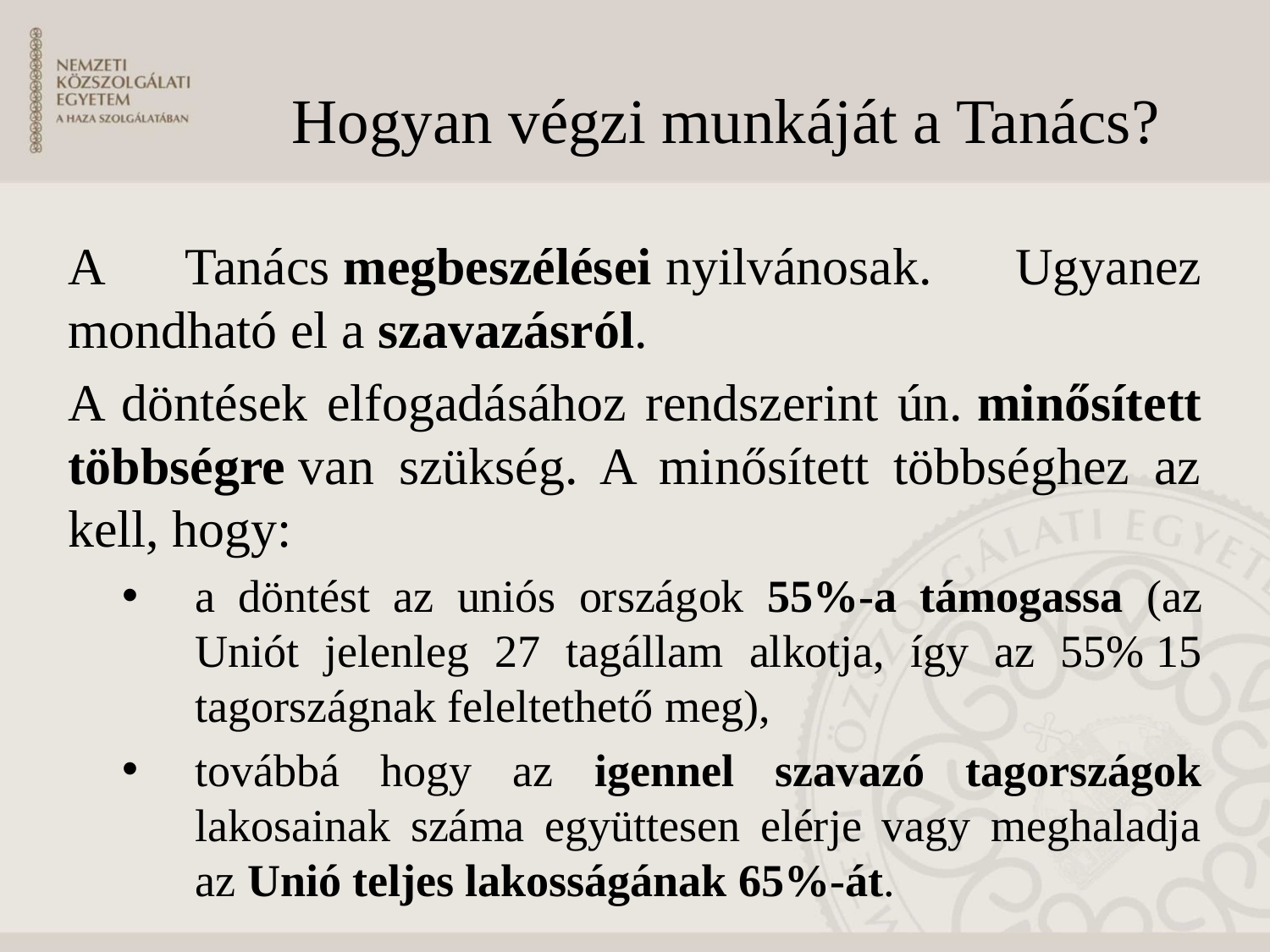

# Hogyan végzi munkáját a Tanács?
A Tanács megbeszélései nyilvánosak. Ugyanez mondható el a szavazásról.
A döntések elfogadásához rendszerint ún. minősített többségre van szükség. A minősített többséghez az kell, hogy:
a döntést az uniós országok 55%-a támogassa (az Uniót jelenleg 27 tagállam alkotja, így az 55% 15 tagországnak feleltethető meg),
továbbá hogy az igennel szavazó tagországok lakosainak száma együttesen elérje vagy meghaladja az Unió teljes lakosságának 65%-át.